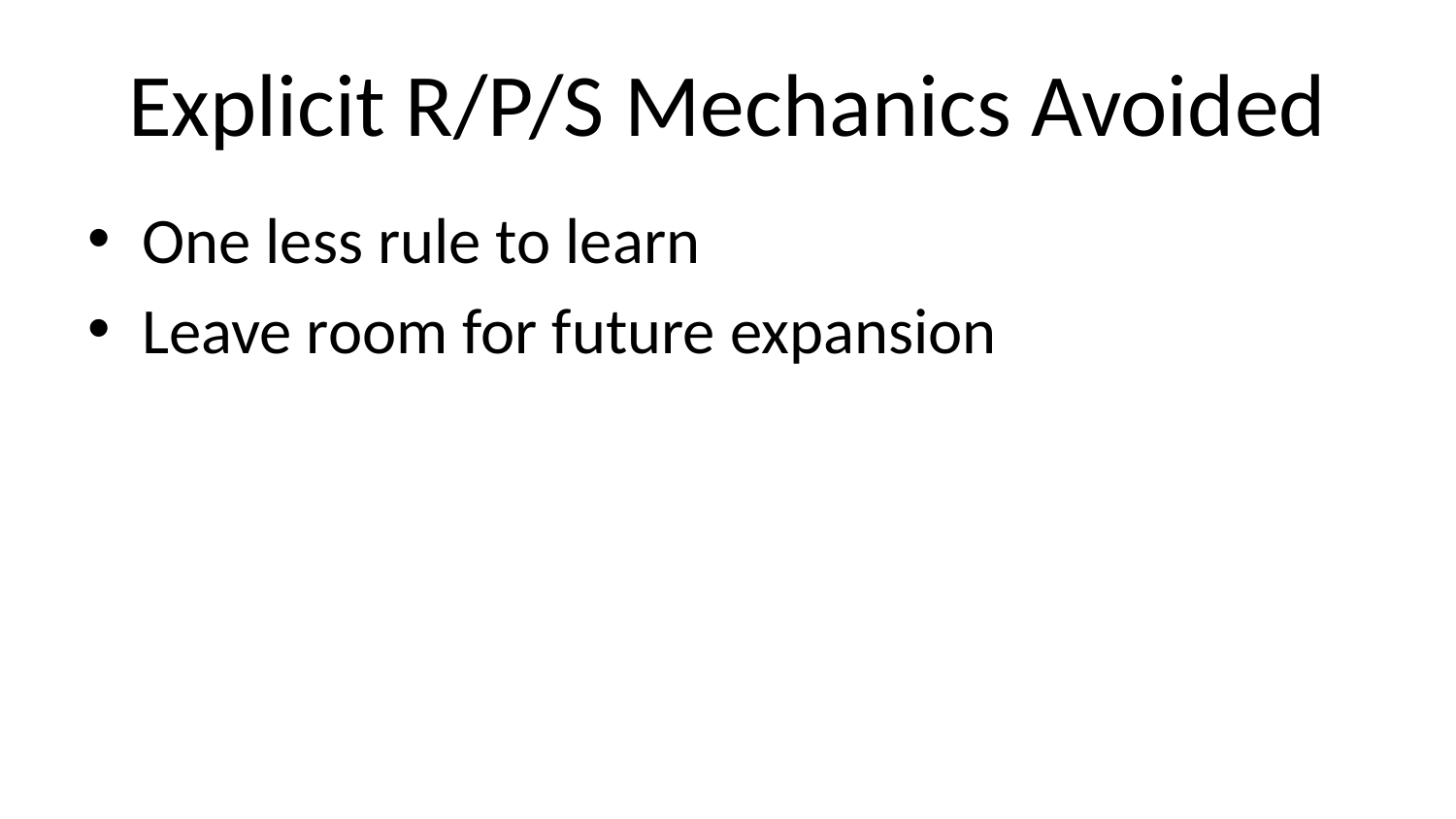

# Explicit R/P/S Mechanics Avoided
One less rule to learn
Leave room for future expansion